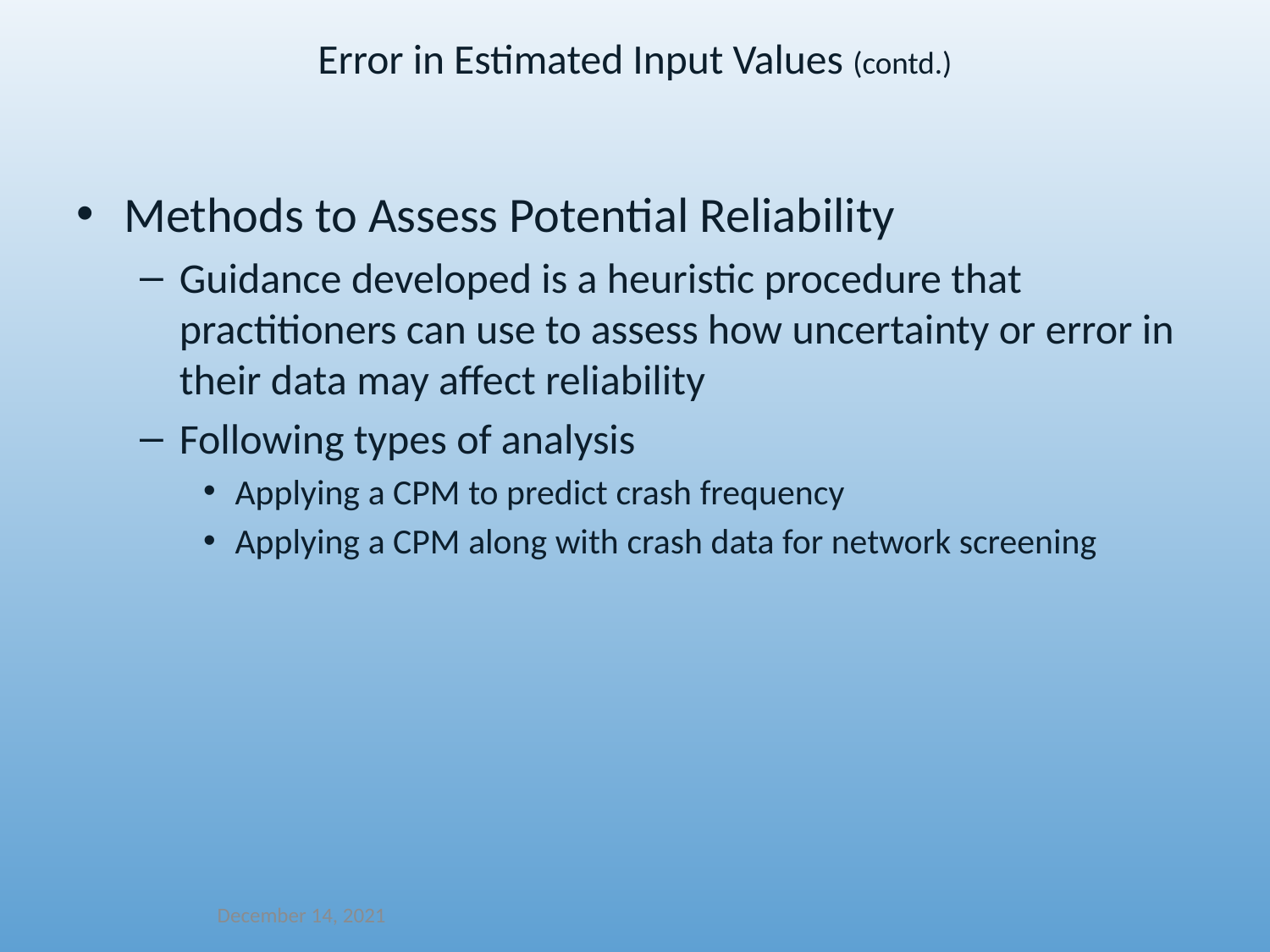

Error in Estimated Input Values (contd.)

Methods to Assess Potential Reliability
Guidance developed is a heuristic procedure that practitioners can use to assess how uncertainty or error in their data may affect reliability
Following types of analysis
Applying a CPM to predict crash frequency
Applying a CPM along with crash data for network screening
December 14, 2021